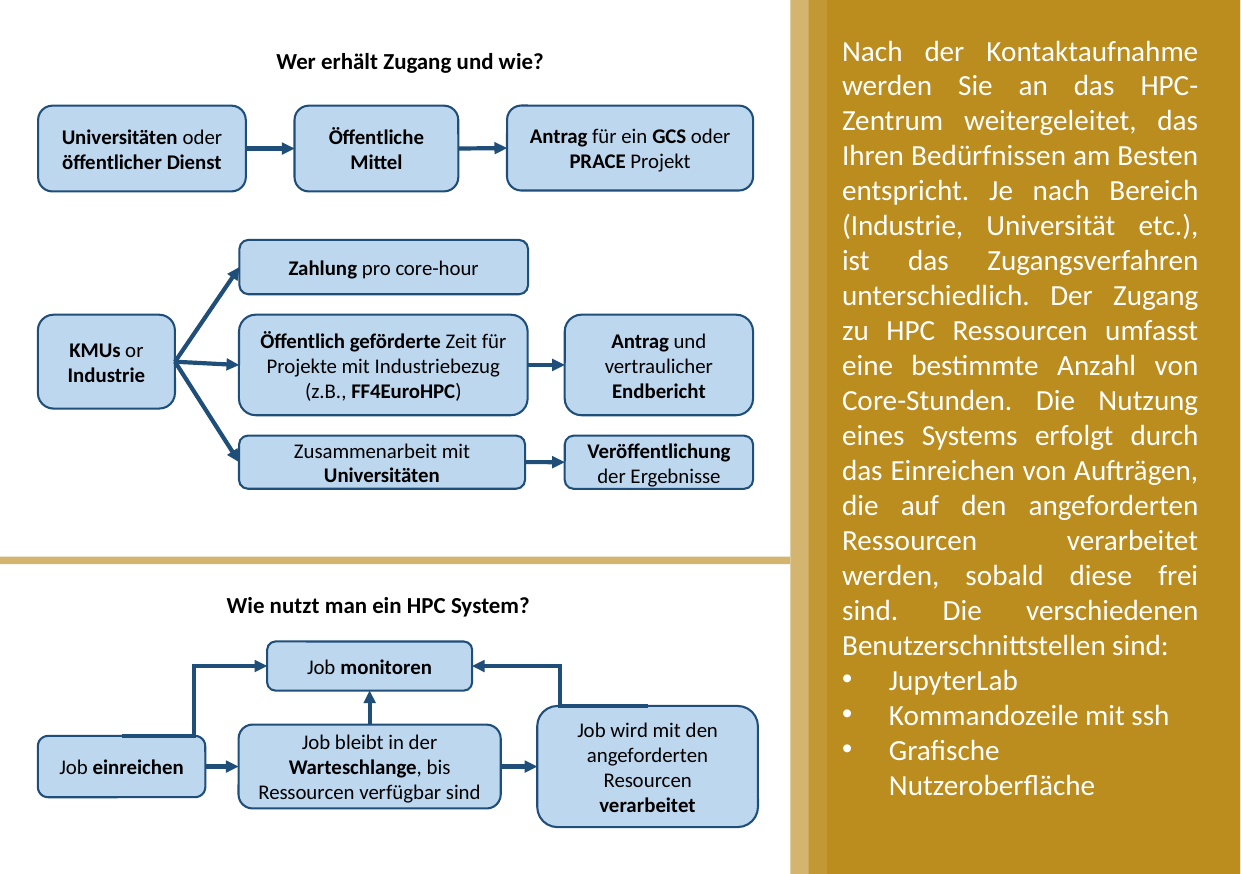

Nach der Kontaktaufnahme werden Sie an das HPC-Zentrum weitergeleitet, das Ihren Bedürfnissen am Besten entspricht. Je nach Bereich (Industrie, Universität etc.), ist das Zugangsverfahren unterschiedlich. Der Zugang zu HPC Ressourcen umfasst eine bestimmte Anzahl von Core-Stunden. Die Nutzung eines Systems erfolgt durch das Einreichen von Aufträgen, die auf den angeforderten Ressourcen verarbeitet werden, sobald diese frei sind. Die verschiedenen Benutzerschnittstellen sind:
JupyterLab
Kommandozeile mit ssh
Grafische Nutzeroberfläche
Wer erhält Zugang und wie?
Universitäten oder öffentlicher Dienst
Öffentliche Mittel
Antrag für ein GCS oder PRACE Projekt
Zahlung pro core-hour
Öffentlich geförderte Zeit für Projekte mit Industriebezug (z.B., FF4EuroHPC)
KMUs or Industrie
Zusammenarbeit mit Universitäten
Veröffentlichung der Ergebnisse
Antrag und vertraulicher Endbericht
Job einreichen
Job bleibt in der Warteschlange, bis Ressourcen verfügbar sind
Job monitoren
Job wird mit den angeforderten Resourcen verarbeitet
Wie nutzt man ein HPC System?